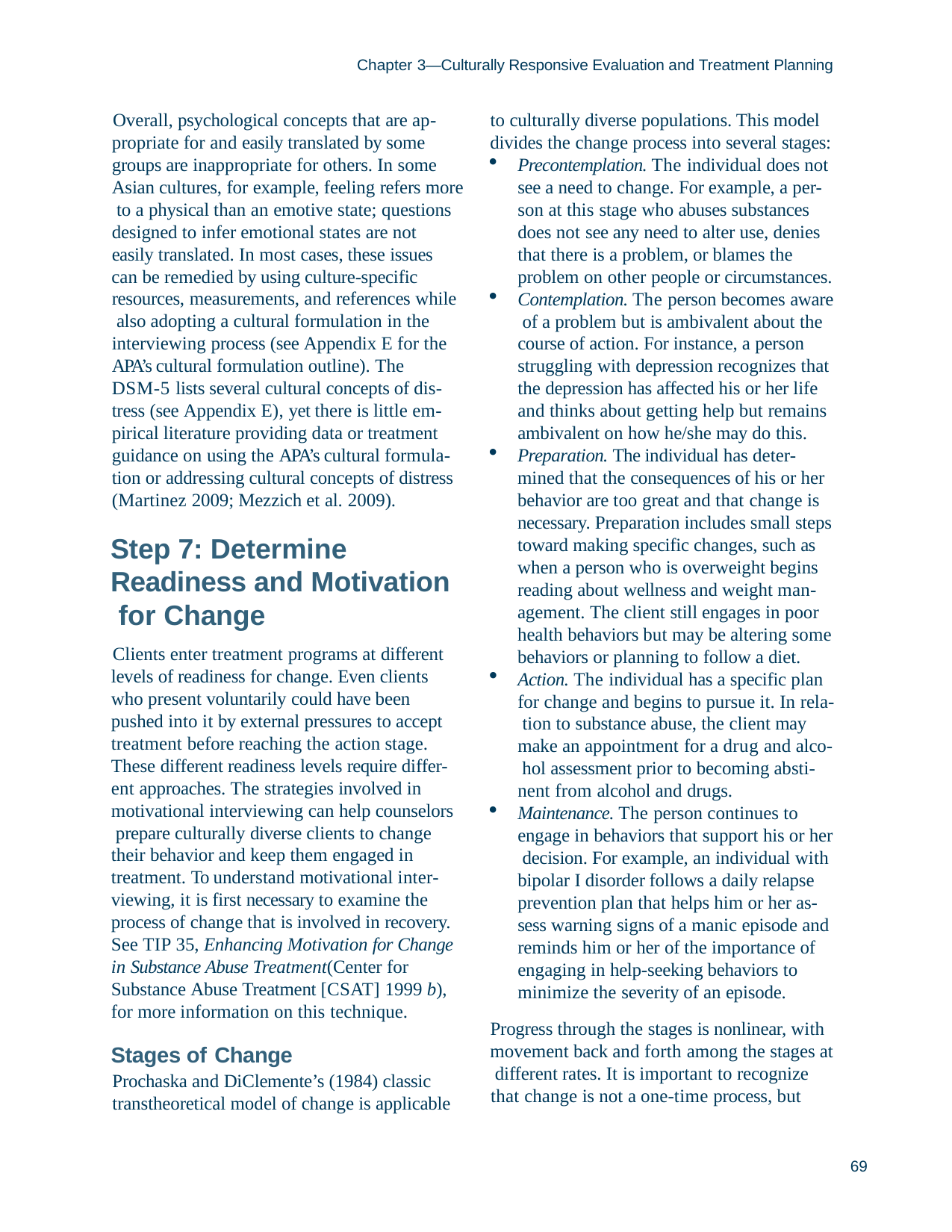

Chapter 3—Culturally Responsive Evaluation and Treatment Planning
Overall, psychological concepts that are ap-  propriate for and easily translated by some  groups are inappropriate for others. In some  Asian cultures, for example, feeling refers more  to a physical than an emotive state; questions  designed to infer emotional states are not  easily translated. In most cases, these issues
can be remedied by using culture-specific  resources, measurements, and references while  also adopting a cultural formulation in the  interviewing process (see Appendix E for the  APA’s cultural formulation outline). The  DSM-5 lists several cultural concepts of dis-  tress (see Appendix E), yet there is little em-  pirical literature providing data or treatment  guidance on using the APA’s cultural formula-  tion or addressing cultural concepts of distress  (Martinez 2009; Mezzich et al. 2009).
to culturally diverse populations. This model  divides the change process into several stages:
Precontemplation. The individual does not  see a need to change. For example, a per-  son at this stage who abuses substances  does not see any need to alter use, denies  that there is a problem, or blames the  problem on other people or circumstances.
Contemplation. The person becomes aware  of a problem but is ambivalent about the  course of action. For instance, a person  struggling with depression recognizes that  the depression has affected his or her life  and thinks about getting help but remains  ambivalent on how he/she may do this.
Preparation. The individual has deter-  mined that the consequences of his or her  behavior are too great and that change is  necessary. Preparation includes small steps  toward making specific changes, such as  when a person who is overweight begins  reading about wellness and weight man-  agement. The client still engages in poor  health behaviors but may be altering some  behaviors or planning to follow a diet.
Action. The individual has a specific plan  for change and begins to pursue it. In rela-  tion to substance abuse, the client may  make an appointment for a drug and alco-  hol assessment prior to becoming absti-  nent from alcohol and drugs.
Maintenance. The person continues to  engage in behaviors that support his or her  decision. For example, an individual with  bipolar I disorder follows a daily relapse  prevention plan that helps him or her as-  sess warning signs of a manic episode and  reminds him or her of the importance of  engaging in help-seeking behaviors to  minimize the severity of an episode.
Step 7: Determine  Readiness and Motivation  for Change
Clients enter treatment programs at different  levels of readiness for change. Even clients  who present voluntarily could have been  pushed into it by external pressures to accept  treatment before reaching the action stage.  These different readiness levels require differ-  ent approaches. The strategies involved in  motivational interviewing can help counselors  prepare culturally diverse clients to change  their behavior and keep them engaged in  treatment. To understand motivational inter-  viewing, it is first necessary to examine the  process of change that is involved in recovery.  See TIP 35, Enhancing Motivation for Change  in Substance Abuse Treatment(Center for  Substance Abuse Treatment [CSAT] 1999 b),  for more information on this technique.
Progress through the stages is nonlinear, with  movement back and forth among the stages at  different rates. It is important to recognize
that change is not a one-time process, but
Stages of Change
Prochaska and DiClemente’s (1984) classic  transtheoretical model of change is applicable
69